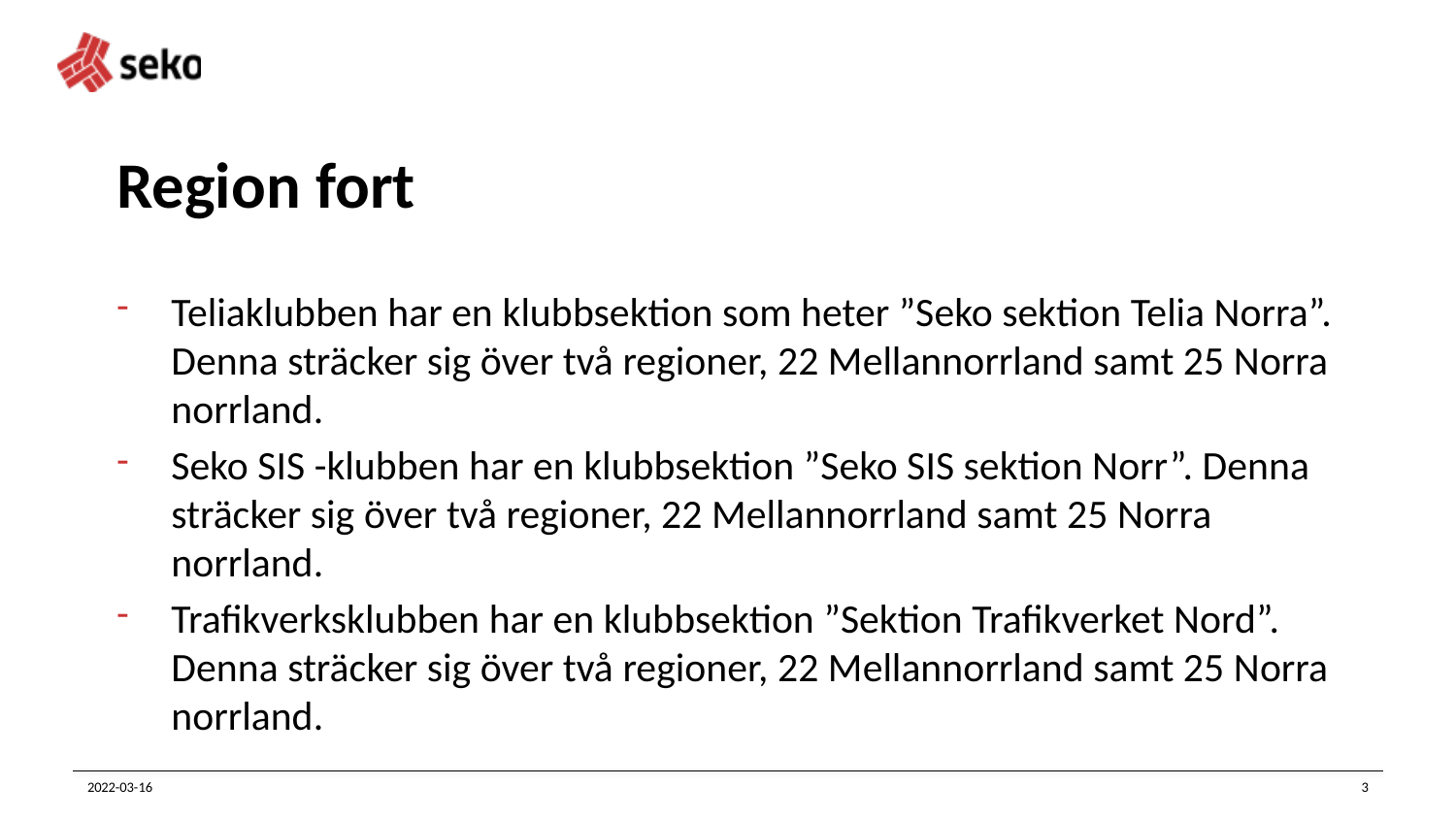

# Region fort
Teliaklubben har en klubbsektion som heter ”Seko sektion Telia Norra”. Denna sträcker sig över två regioner, 22 Mellannorrland samt 25 Norra norrland.
Seko SIS -klubben har en klubbsektion ”Seko SIS sektion Norr”. Denna sträcker sig över två regioner, 22 Mellannorrland samt 25 Norra norrland.
Trafikverksklubben har en klubbsektion ”Sektion Trafikverket Nord”. Denna sträcker sig över två regioner, 22 Mellannorrland samt 25 Norra norrland.

2022-03-16

3